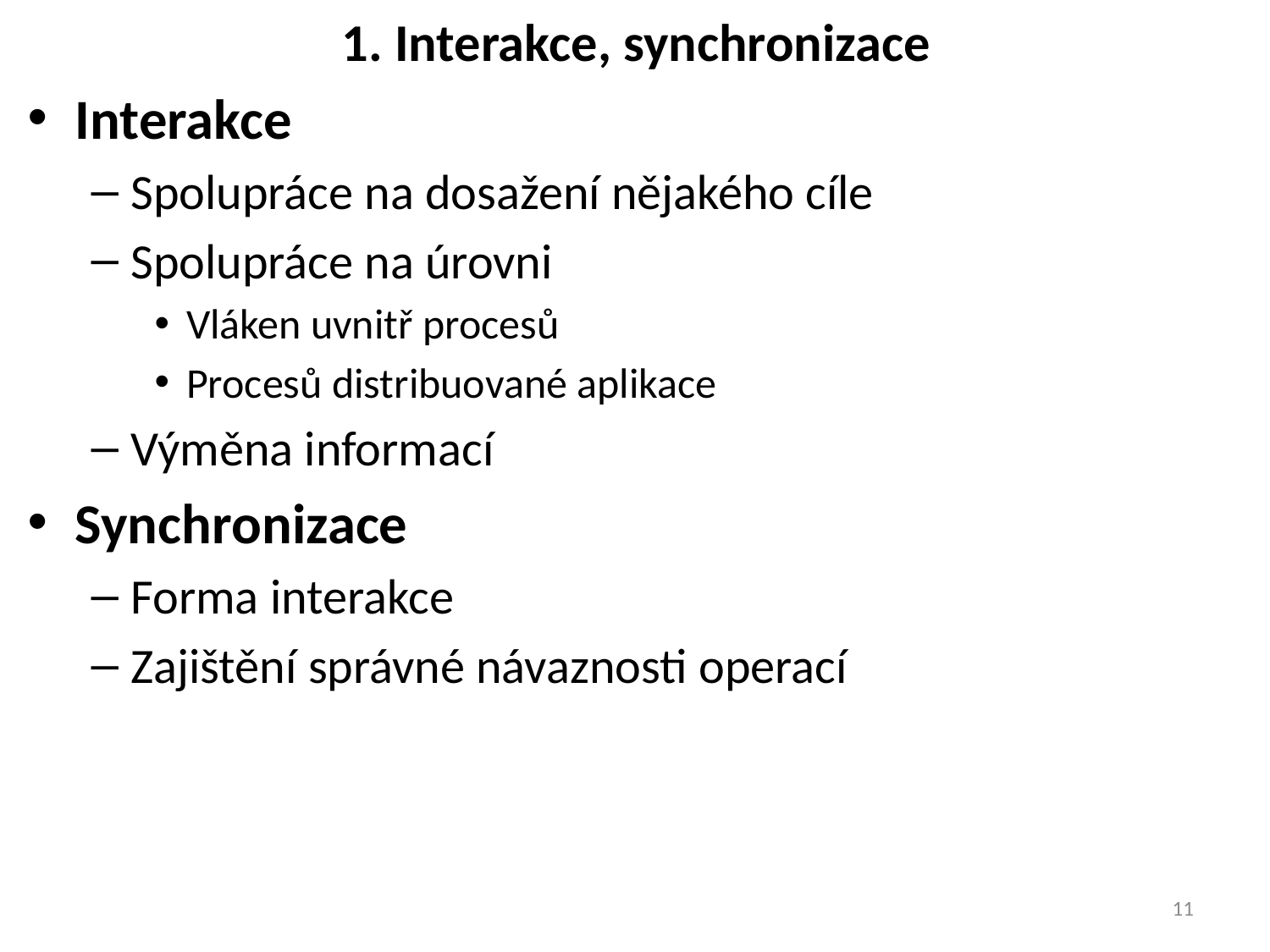

# 1. Interakce, synchronizace
Interakce
Spolupráce na dosažení nějakého cíle
Spolupráce na úrovni
Vláken uvnitř procesů
Procesů distribuované aplikace
Výměna informací
Synchronizace
Forma interakce
Zajištění správné návaznosti operací

11